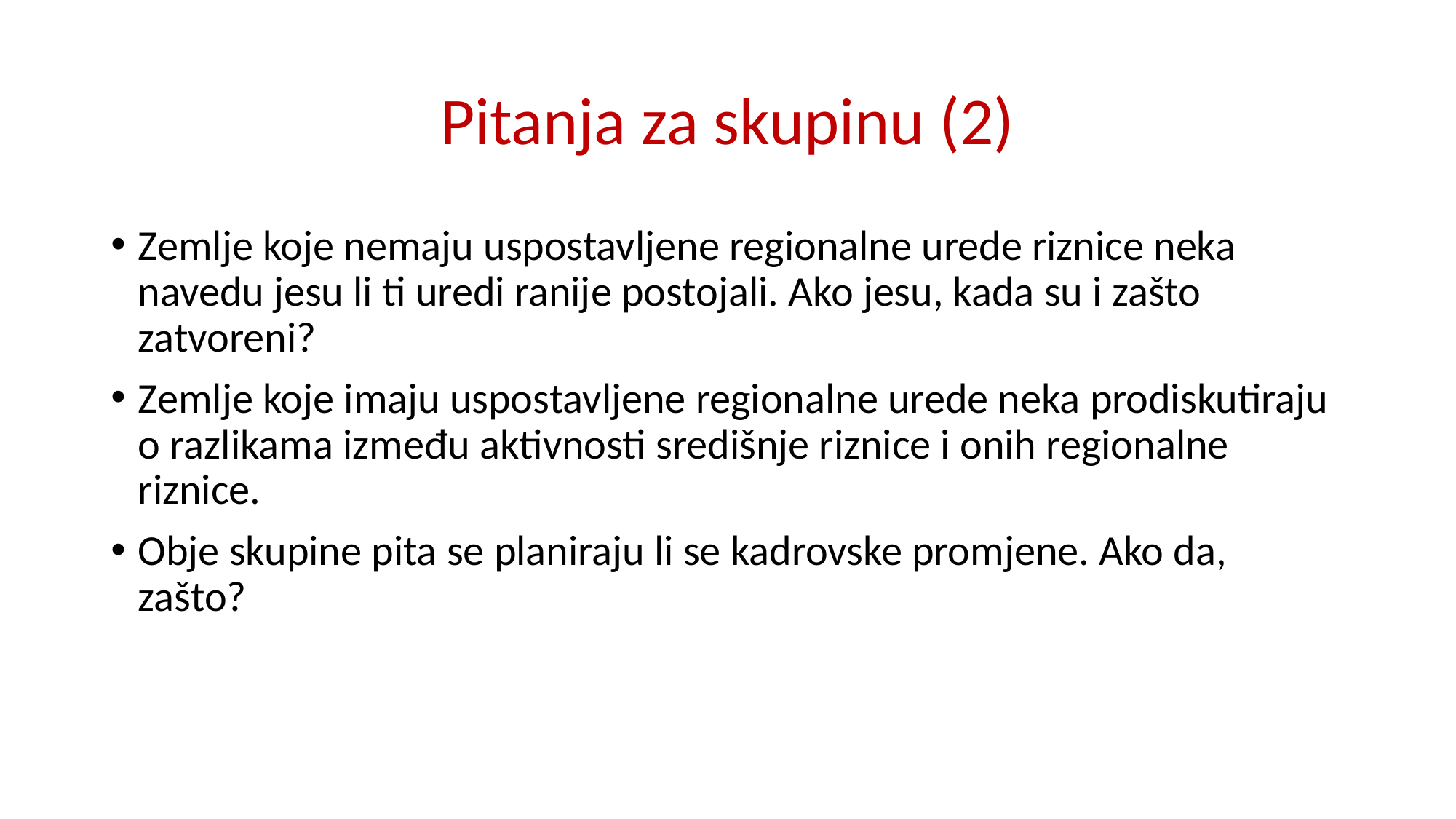

# Pitanja za skupinu (2)
Zemlje koje nemaju uspostavljene regionalne urede riznice neka navedu jesu li ti uredi ranije postojali. Ako jesu, kada su i zašto zatvoreni?
Zemlje koje imaju uspostavljene regionalne urede neka prodiskutiraju o razlikama između aktivnosti središnje riznice i onih regionalne riznice.
Obje skupine pita se planiraju li se kadrovske promjene. Ako da, zašto?